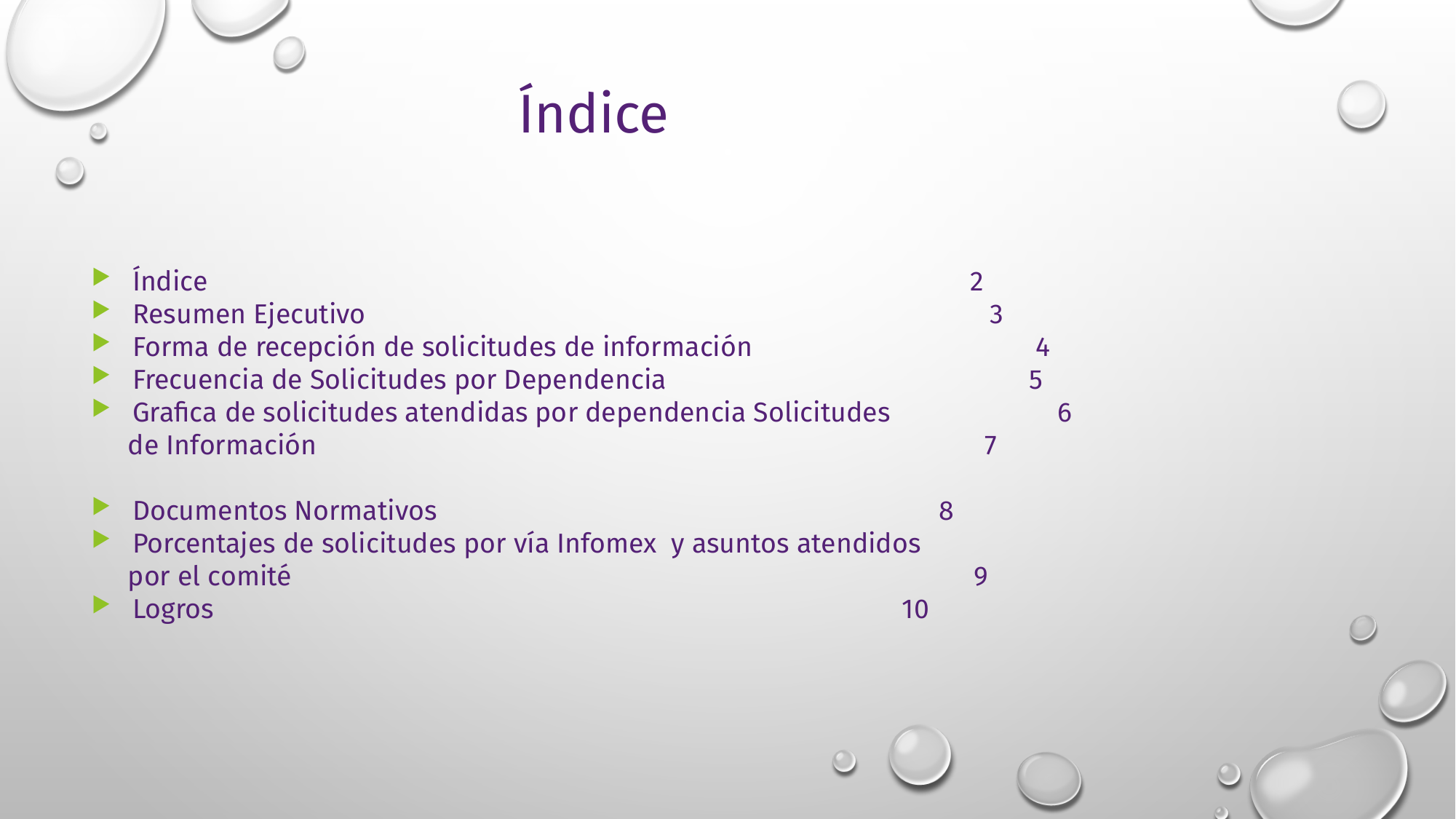

Índice
Índice                                                                                                         2
Resumen Ejecutivo                                                                                      3
Forma de recepción de solicitudes de información                                       4
Frecuencia de Solicitudes por Dependencia                                                  5
Grafica de solicitudes atendidas por dependencia Solicitudes                       6
     de Información                                                                                            7
Documentos Normativos	                                                                  8
Porcentajes de solicitudes por vía Infomex  y asuntos atendidos
     por el comité                                                                                              9
Logros	                                                                                           10